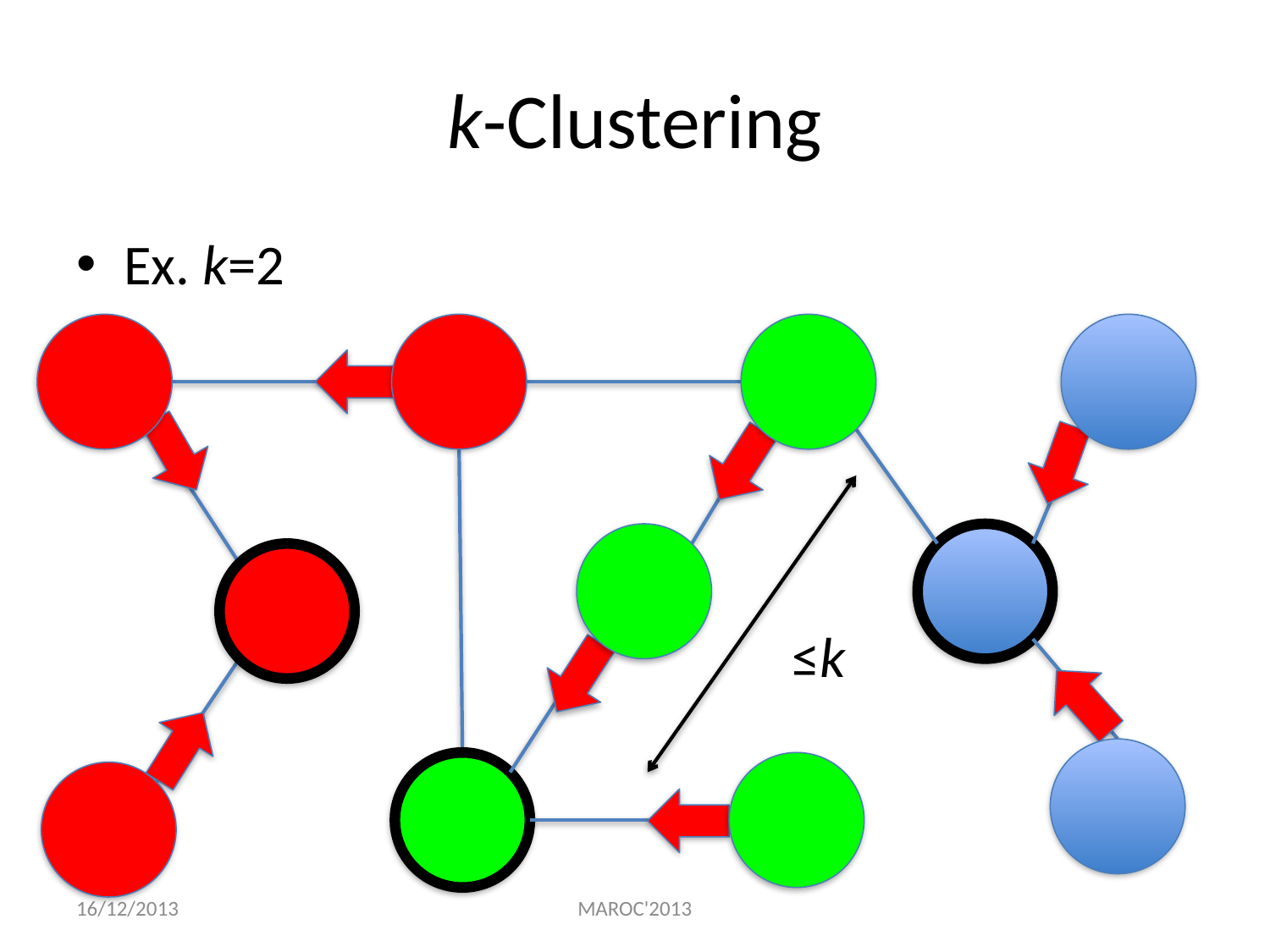

# k-Clustering
Ex. k=2

≤k

16/12/2013
MAROC'2013